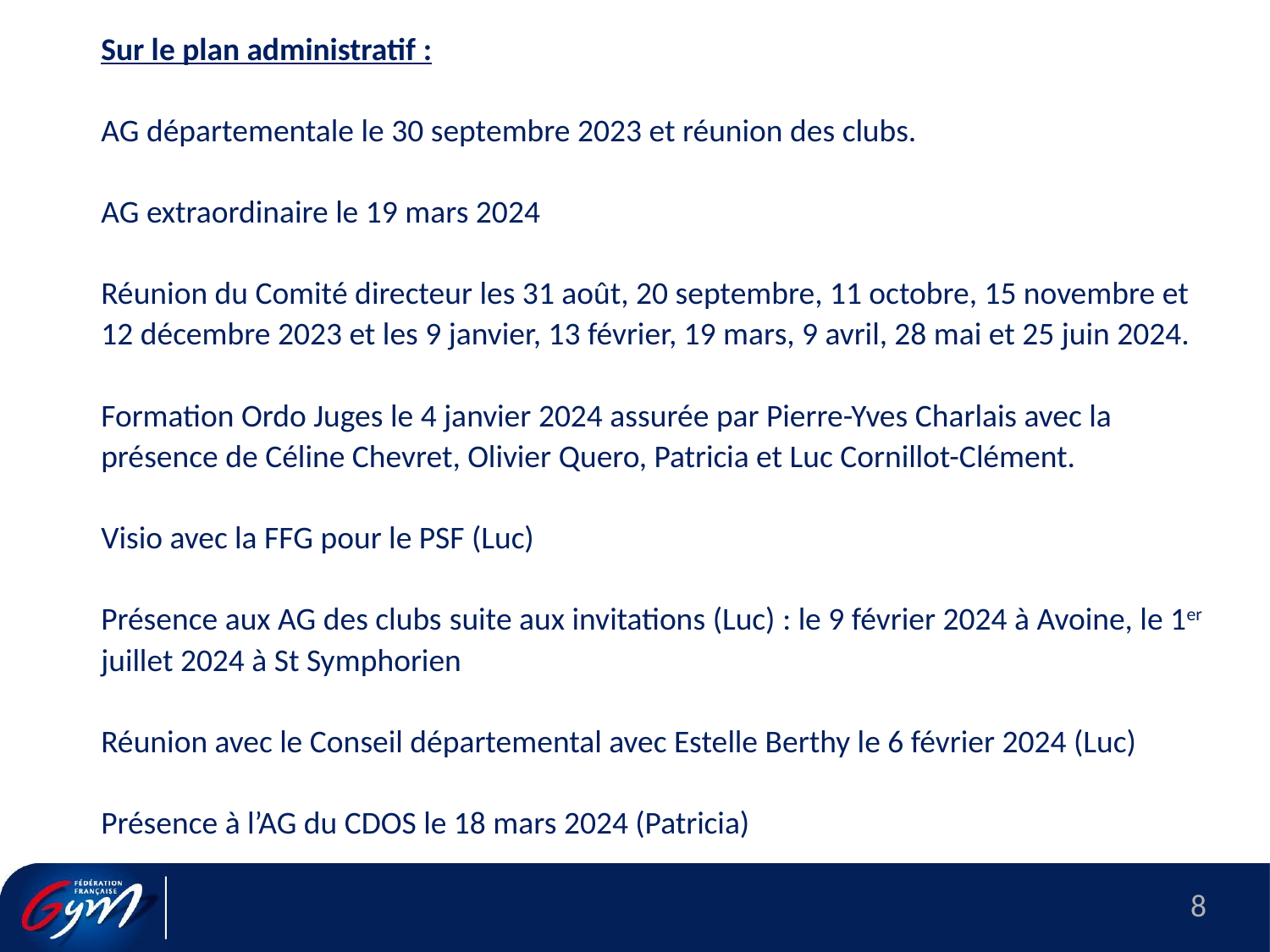

# Sur le plan administratif : AG départementale le 30 septembre 2023 et réunion des clubs. AG extraordinaire le 19 mars 2024 Réunion du Comité directeur les 31 août, 20 septembre, 11 octobre, 15 novembre et 12 décembre 2023 et les 9 janvier, 13 février, 19 mars, 9 avril, 28 mai et 25 juin 2024. Formation Ordo Juges le 4 janvier 2024 assurée par Pierre-Yves Charlais avec la présence de Céline Chevret, Olivier Quero, Patricia et Luc Cornillot-Clément. Visio avec la FFG pour le PSF (Luc) Présence aux AG des clubs suite aux invitations (Luc) : le 9 février 2024 à Avoine, le 1er juillet 2024 à St Symphorien Réunion avec le Conseil départemental avec Estelle Berthy le 6 février 2024 (Luc) Présence à l’AG du CDOS le 18 mars 2024 (Patricia)
8